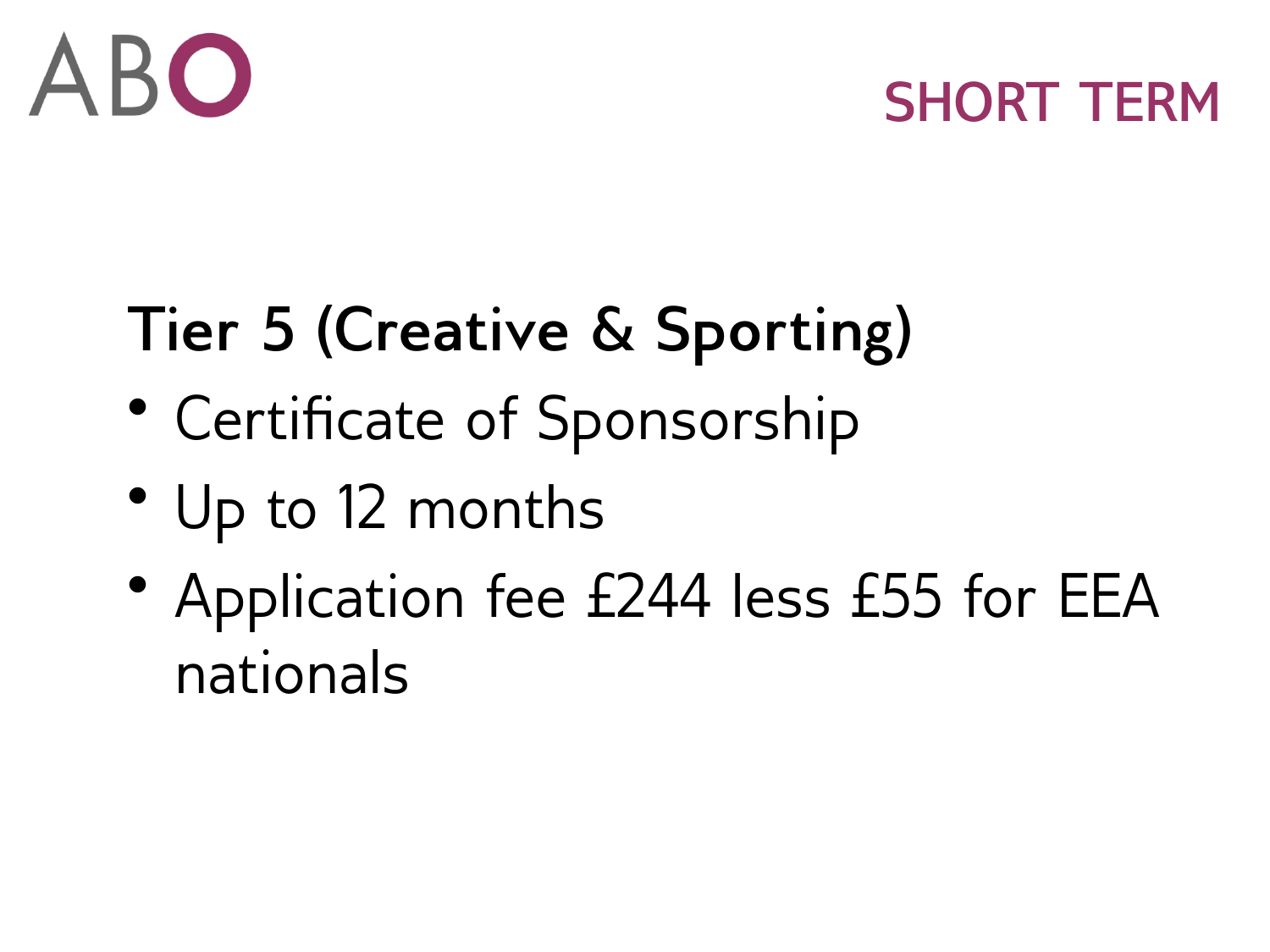

# SHORT TERM
Tier 5 (Creative & Sporting)
Certificate of Sponsorship
Up to 12 months
Application fee £244 less £55 for EEA nationals